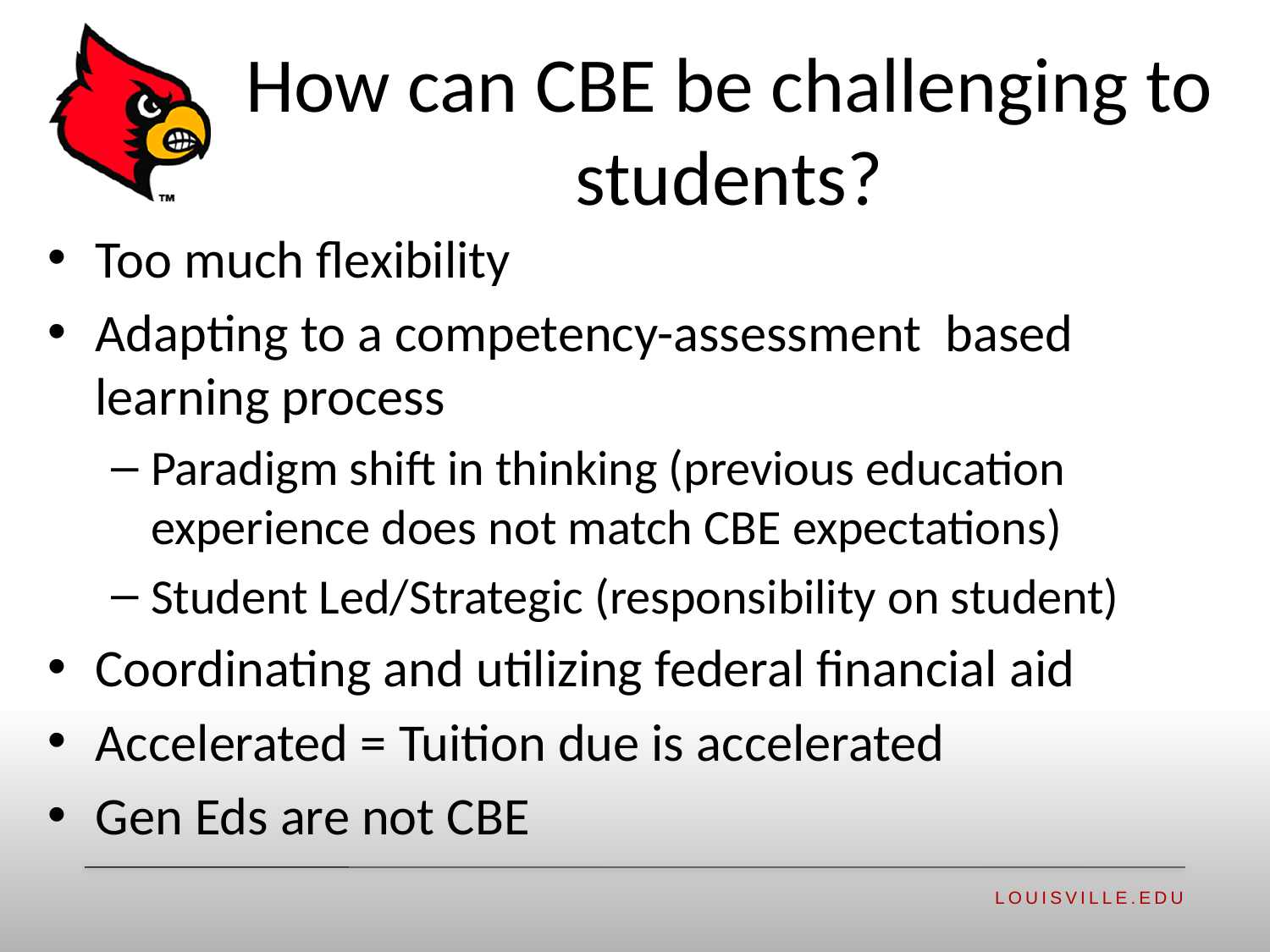

# How can CBE be challenging to students?
Too much flexibility
Adapting to a competency-assessment  based learning process
Paradigm shift in thinking (previous education experience does not match CBE expectations)
Student Led/Strategic (responsibility on student)
Coordinating and utilizing federal financial aid
Accelerated = Tuition due is accelerated
Gen Eds are not CBE